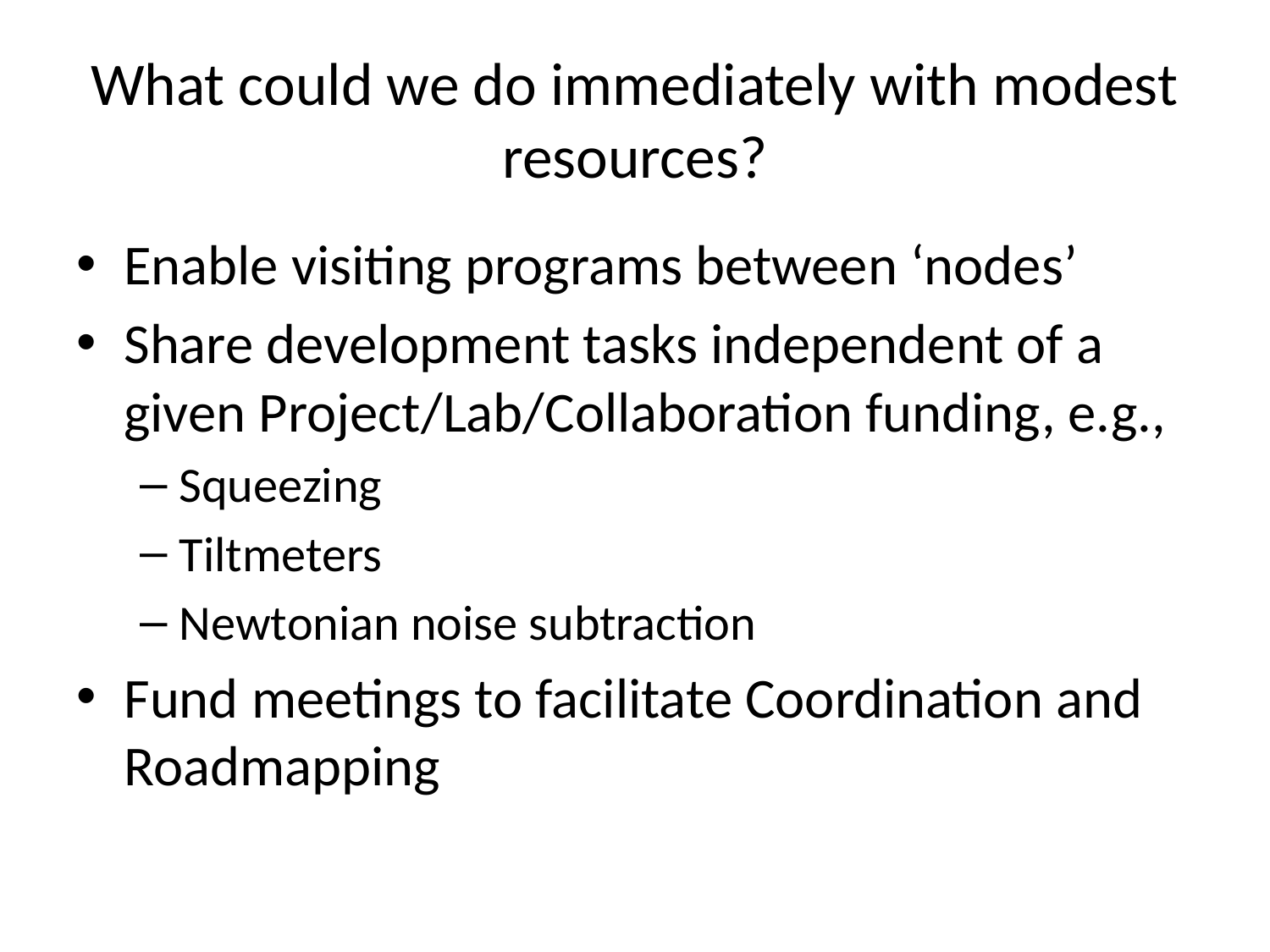

# What could we do immediately with modest resources?
Enable visiting programs between ‘nodes’
Share development tasks independent of a given Project/Lab/Collaboration funding, e.g.,
Squeezing
Tiltmeters
Newtonian noise subtraction
Fund meetings to facilitate Coordination and Roadmapping